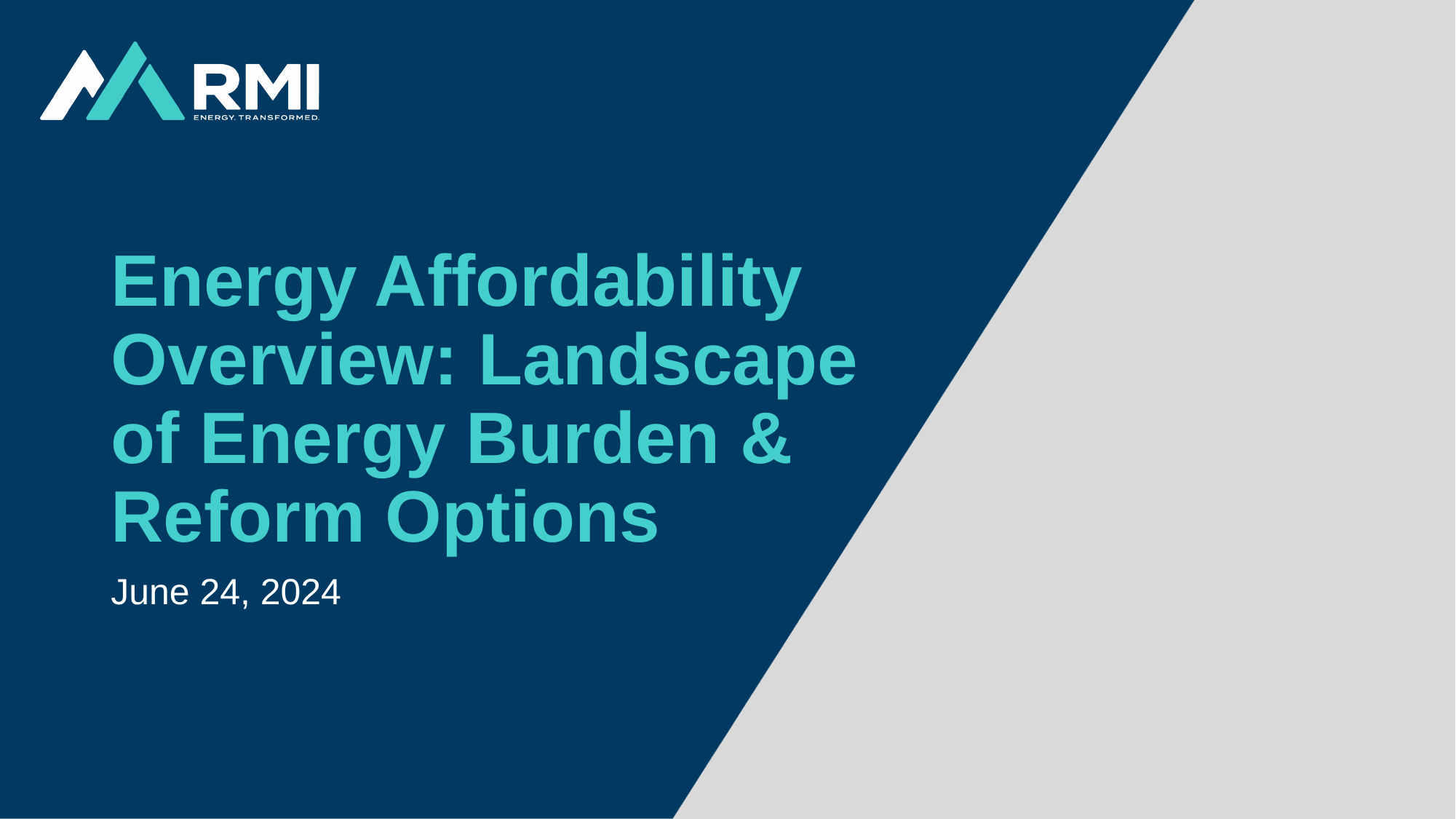

# Energy Affordability Overview: Landscape of Energy Burden & Reform Options
June 24, 2024